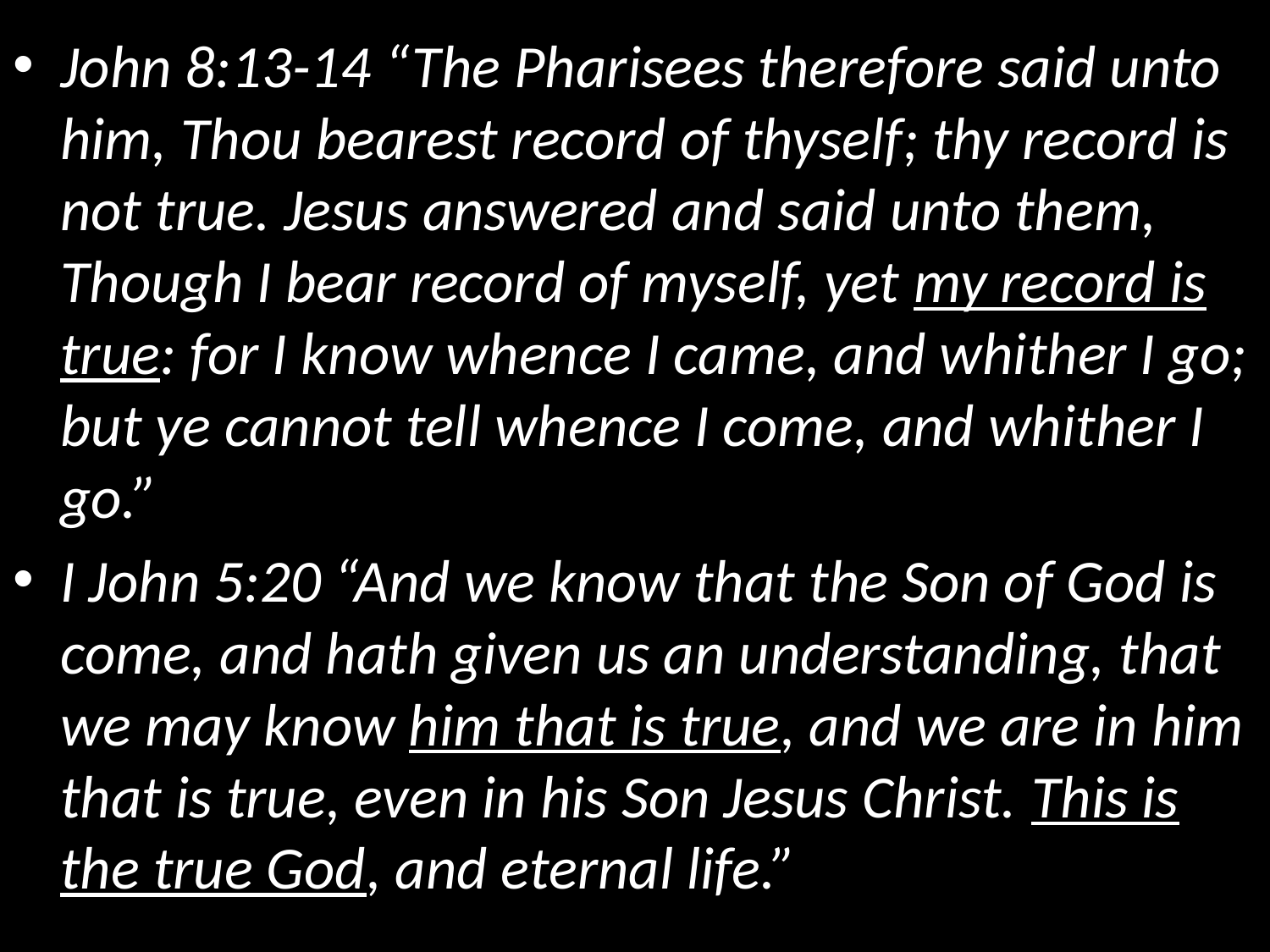

John 8:13-14 “The Pharisees therefore said unto him, Thou bearest record of thyself; thy record is not true. Jesus answered and said unto them, Though I bear record of myself, yet my record is true: for I know whence I came, and whither I go; but ye cannot tell whence I come, and whither I go.”
I John 5:20 “And we know that the Son of God is come, and hath given us an understanding, that we may know him that is true, and we are in him that is true, even in his Son Jesus Christ. This is the true God, and eternal life.”